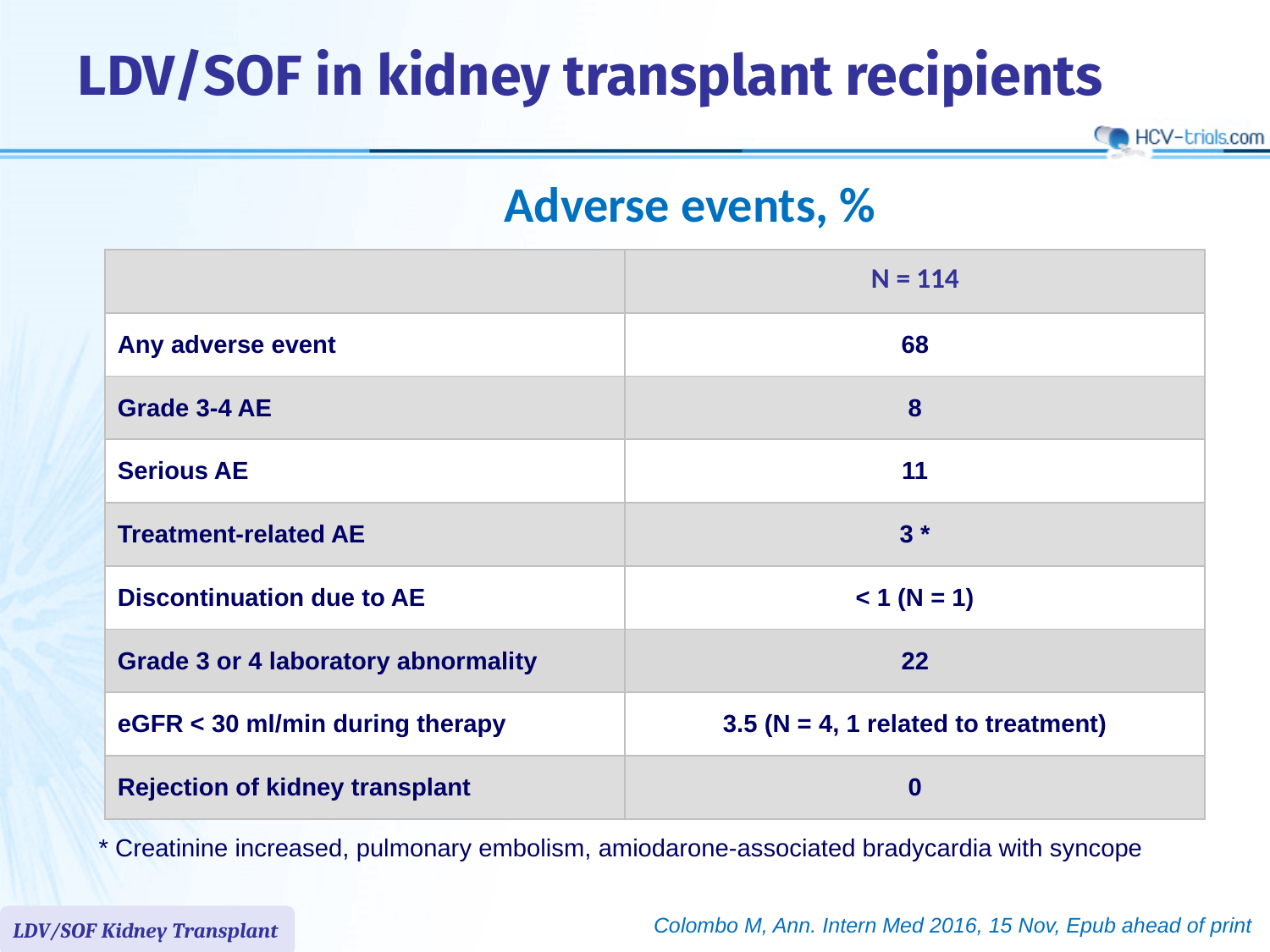

# LDV/SOF in kidney transplant recipients
Adverse events, %
|  | N = 114 |
| --- | --- |
| Any adverse event | 68 |
| Grade 3-4 AE | 8 |
| Serious AE | 11 |
| Treatment-related AE | 3 \* |
| Discontinuation due to AE | < 1 (N = 1) |
| Grade 3 or 4 laboratory abnormality | 22 |
| eGFR < 30 ml/min during therapy | 3.5 (N = 4, 1 related to treatment) |
| Rejection of kidney transplant | 0 |
* Creatinine increased, pulmonary embolism, amiodarone-associated bradycardia with syncope
Colombo M, Ann. Intern Med 2016, 15 Nov, Epub ahead of print

LDV/SOF Kidney Transplant